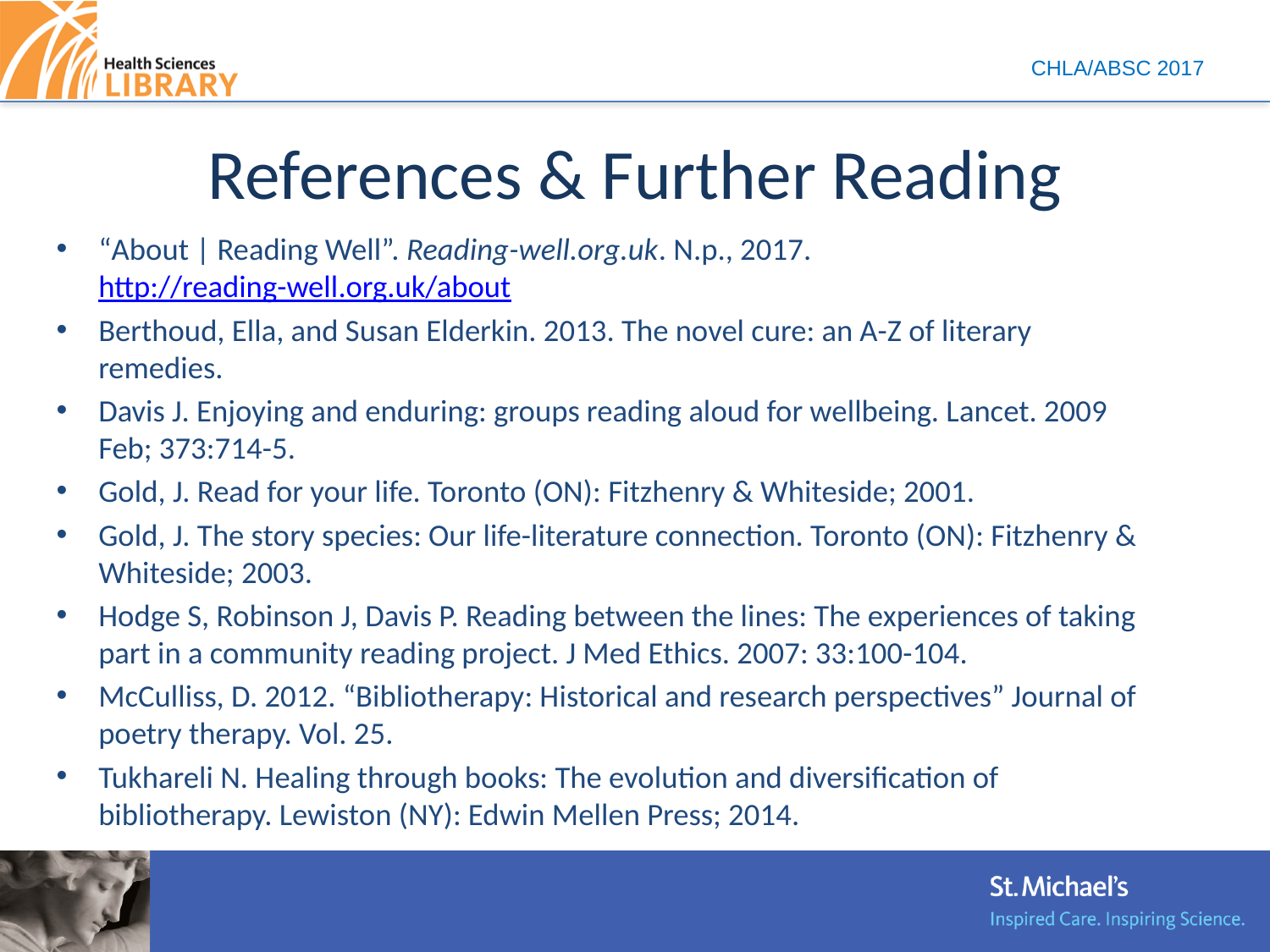

References & Further Reading
“About | Reading Well”. Reading-well.org.uk. N.p., 2017. http://reading-well.org.uk/about
Berthoud, Ella, and Susan Elderkin. 2013. The novel cure: an A-Z of literary remedies.
Davis J. Enjoying and enduring: groups reading aloud for wellbeing. Lancet. 2009 Feb; 373:714-5.
Gold, J. Read for your life. Toronto (ON): Fitzhenry & Whiteside; 2001.
Gold, J. The story species: Our life-literature connection. Toronto (ON): Fitzhenry & Whiteside; 2003.
Hodge S, Robinson J, Davis P. Reading between the lines: The experiences of taking part in a community reading project. J Med Ethics. 2007: 33:100-104.
McCulliss, D. 2012. “Bibliotherapy: Historical and research perspectives” Journal of poetry therapy. Vol. 25.
Tukhareli N. Healing through books: The evolution and diversification of bibliotherapy. Lewiston (NY): Edwin Mellen Press; 2014.